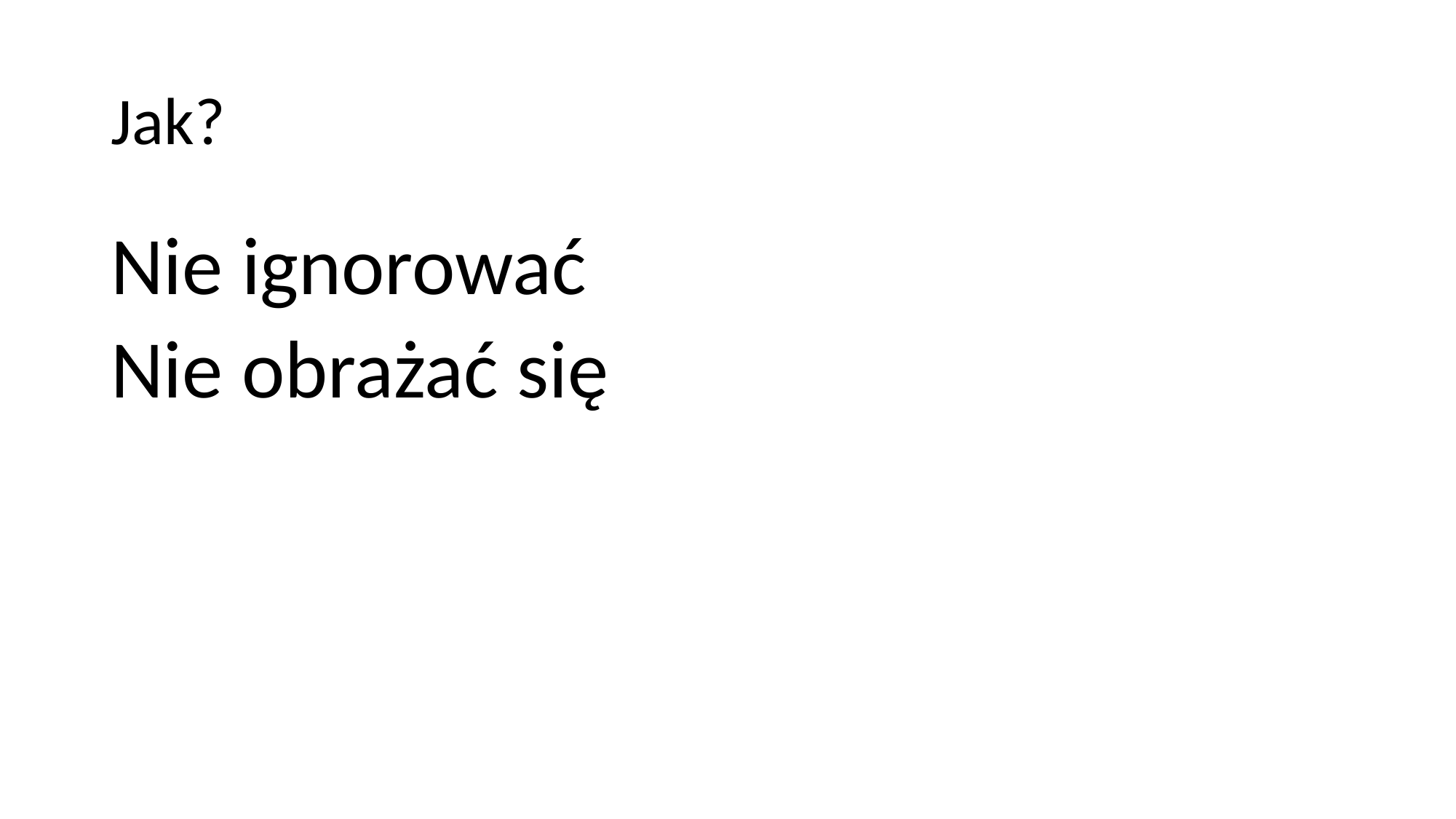

# Jak?
Nie ignorować
Nie obrażać się